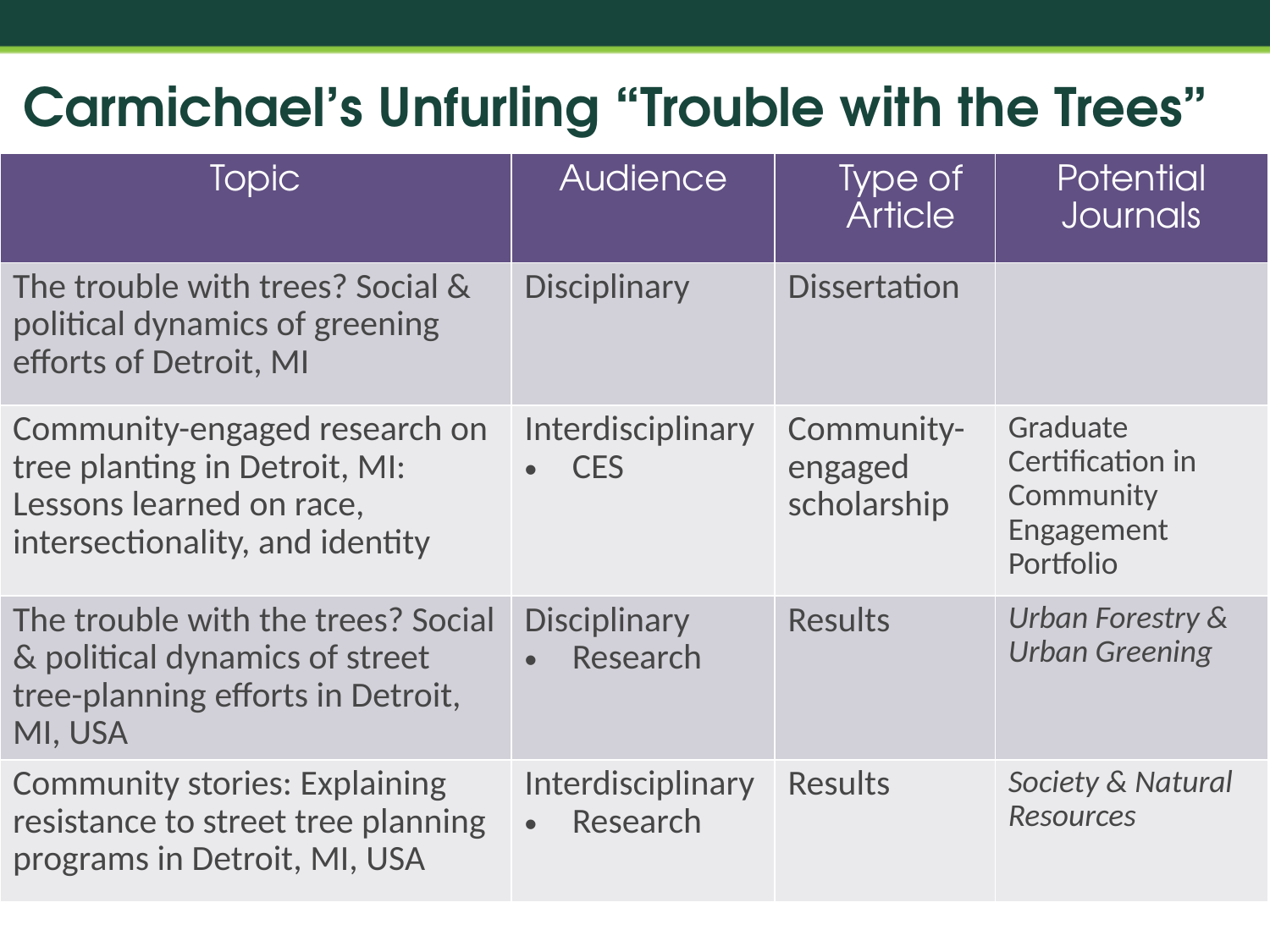

# Carmichael’s Unfurling “Trouble with the Trees”
| Topic | Audience | Type of Article | Potential Journals |
| --- | --- | --- | --- |
| The trouble with trees? Social & political dynamics of greening efforts of Detroit, MI | Disciplinary | Dissertation |  |
| Community-engaged research on tree planting in Detroit, MI: Lessons learned on race, intersectionality, and identity | Interdisciplinary CES | Community-engaged scholarship | Graduate Certification in Community Engagement Portfolio |
| The trouble with the trees? Social & political dynamics of street tree-planning efforts in Detroit, MI, USA | Disciplinary Research | Results | Urban Forestry & Urban Greening |
| Community stories: Explaining resistance to street tree planning programs in Detroit, MI, USA | Interdisciplinary Research | Results | Society & Natural Resources |